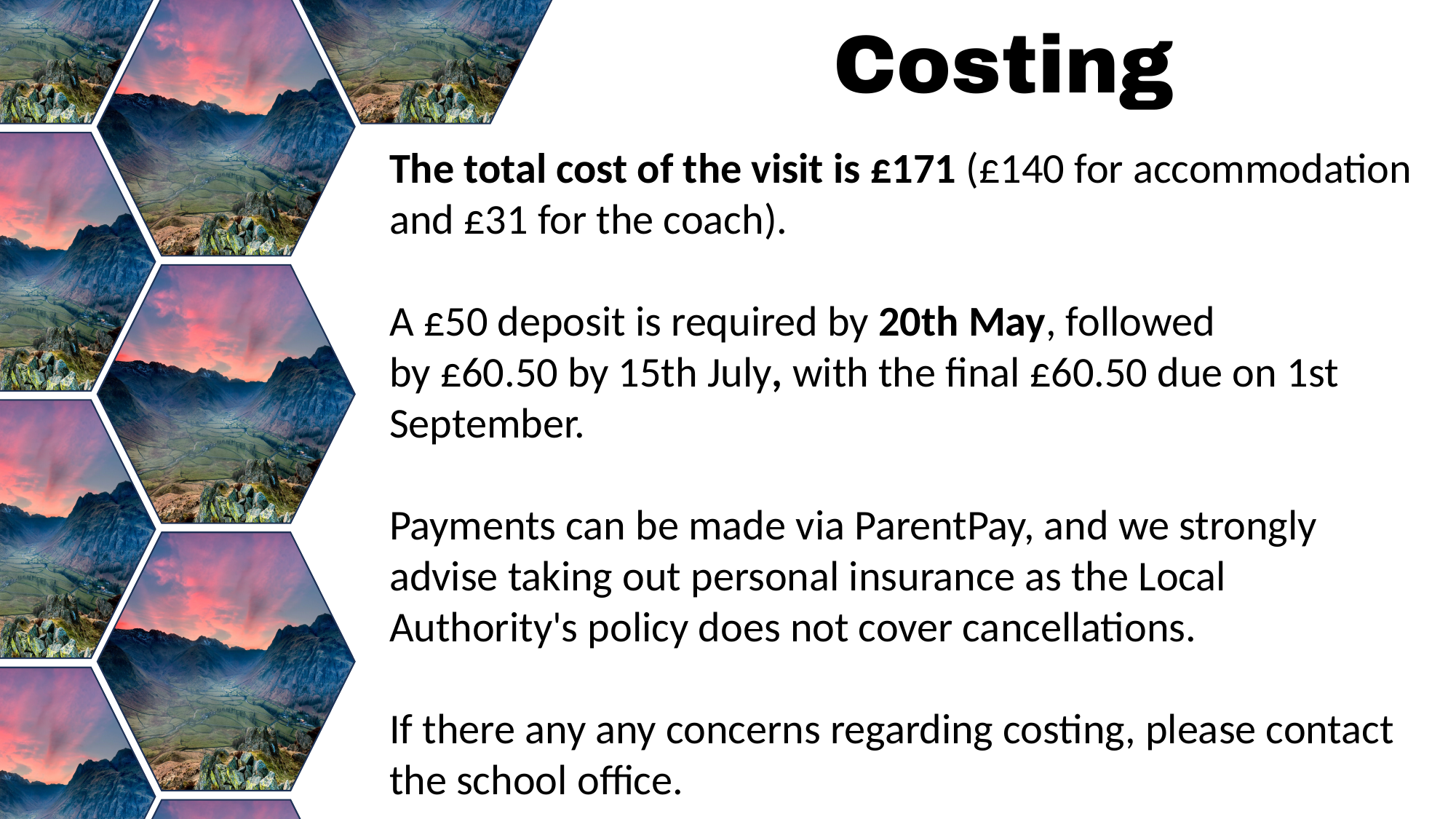

Costing
The total cost of the visit is £171 (£140 for accommodation and £31 for the coach).

A £50 deposit is required by 20th May, followed by £60.50 by 15th July, with the final £60.50 due on 1st September.

Payments can be made via ParentPay, and we strongly advise taking out personal insurance as the Local Authority's policy does not cover cancellations.

If there any any concerns regarding costing, please contact the school office.